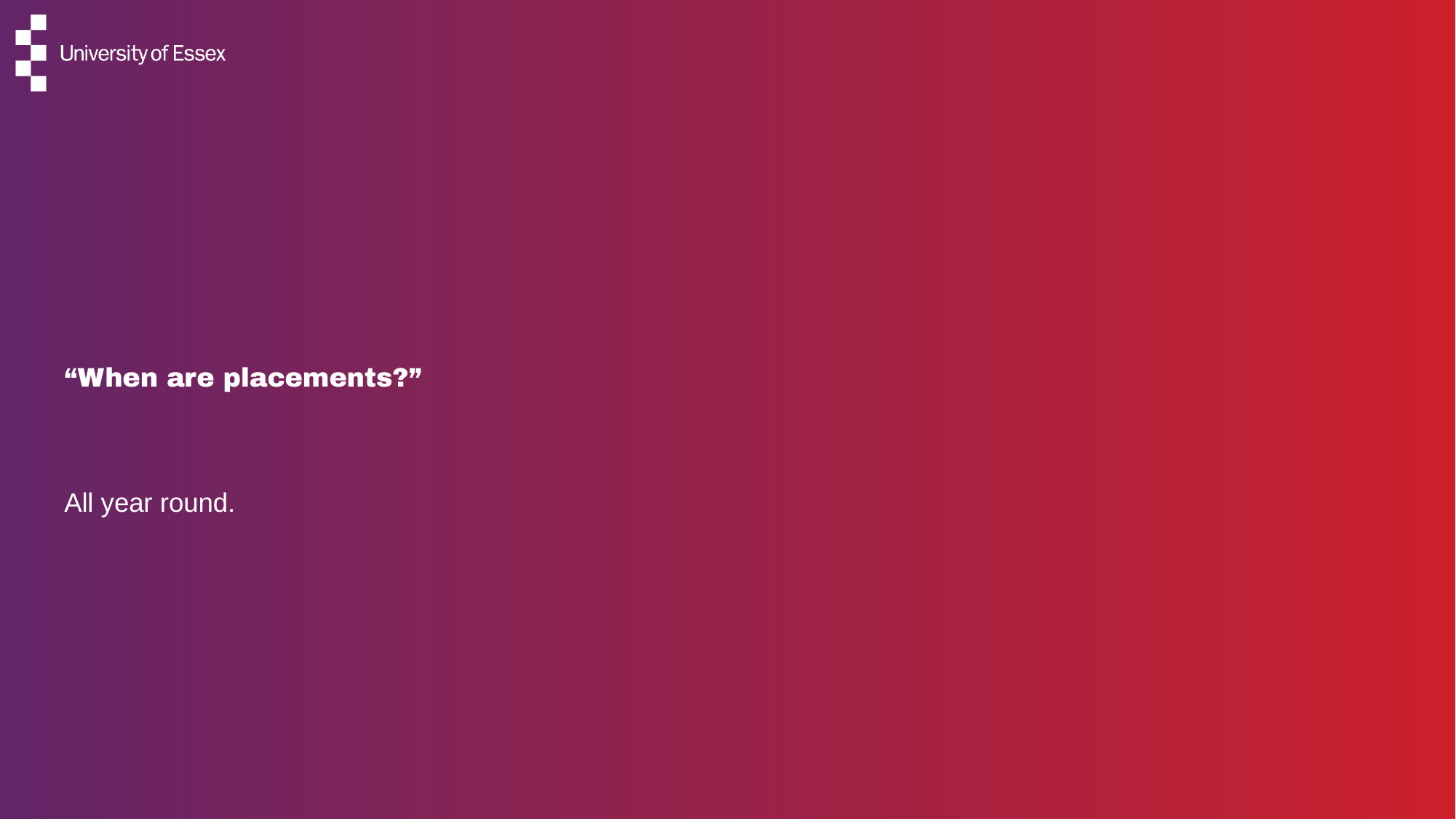

# “When are placements?” All year round.